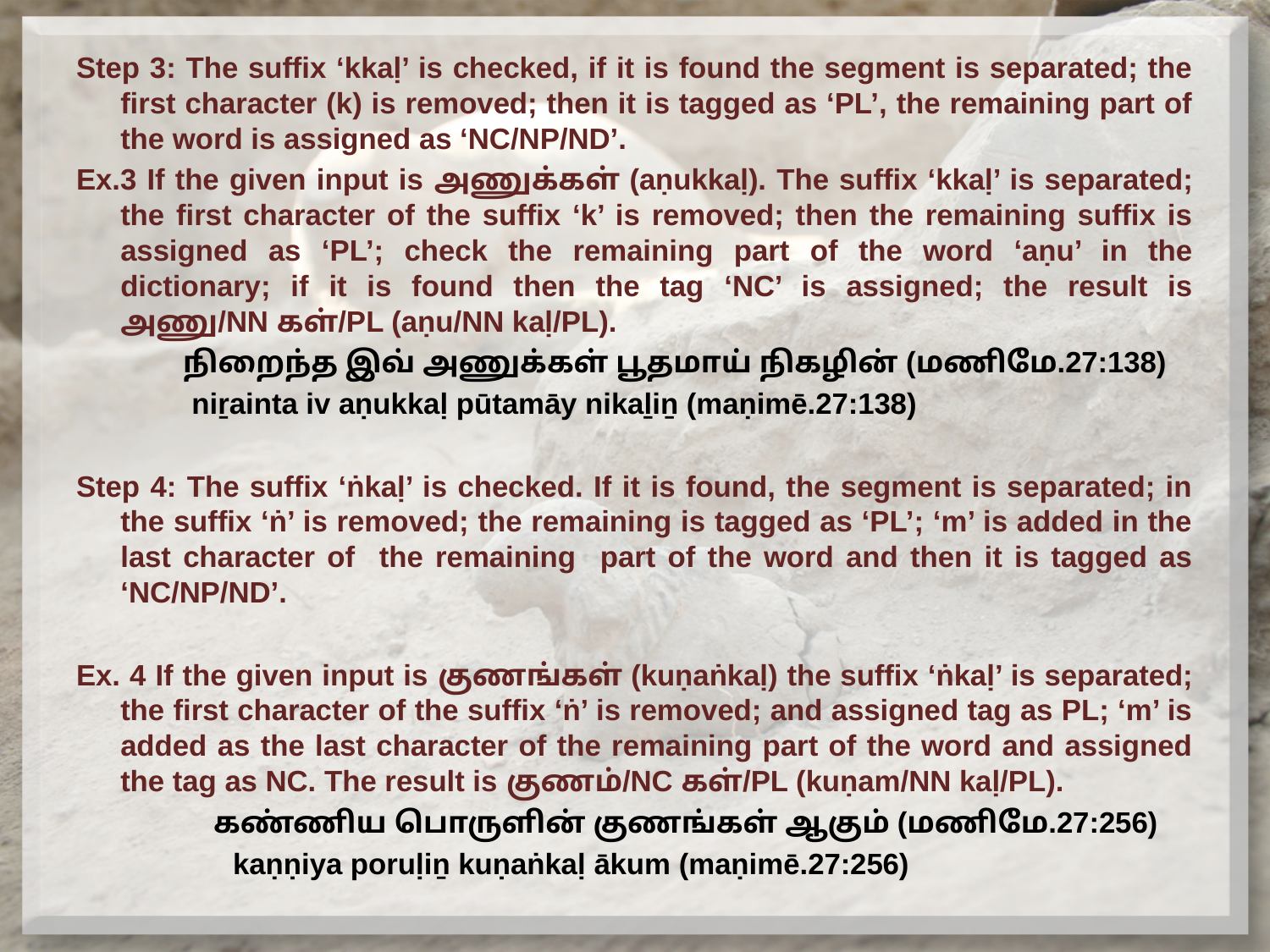

Step 3: The suffix ‘kkaḷ’ is checked, if it is found the segment is separated; the first character (k) is removed; then it is tagged as ‘PL’, the remaining part of the word is assigned as ‘NC/NP/ND’.
Ex.3 If the given input is அணுக்கள் (aṇukkaḷ). The suffix ‘kkaḷ’ is separated; the first character of the suffix ‘k’ is removed; then the remaining suffix is assigned as ‘PL’; check the remaining part of the word ‘aṇu’ in the dictionary; if it is found then the tag ‘NC’ is assigned; the result is அணு/NN கள்/PL (aṇu/NN kaḷ/PL).
              நிறைந்த இவ் அணுக்கள் பூதமாய் நிகழின் (மணிமே.27:138)
              niṟainta iv aṇukkaḷ pūtamāy nikaḻiṉ (maṇimē.27:138)

Step 4: The suffix ‘ṅkaḷ’ is checked. If it is found, the segment is separated; in the suffix ‘ṅ’ is removed; the remaining is tagged as ‘PL’; ‘m’ is added in the last character of  the remaining  part of the word and then it is tagged as ‘NC/NP/ND’.

Ex. 4 If the given input is குணங்கள் (kuṇaṅkaḷ) the suffix ‘ṅkaḷ’ is separated; the first character of the suffix ‘ṅ’ is removed; and assigned tag as PL; ‘m’ is added as the last character of the remaining part of the word and assigned the tag as NC. The result is குணம்/NC கள்/PL (kuṇam/NN kaḷ/PL).
                  கண்ணிய பொருளின் குணங்கள் ஆகும் (மணிமே.27:256)
                   kaṇṇiya poruḷiṉ kuṇaṅkaḷ ākum (maṇimē.27:256)